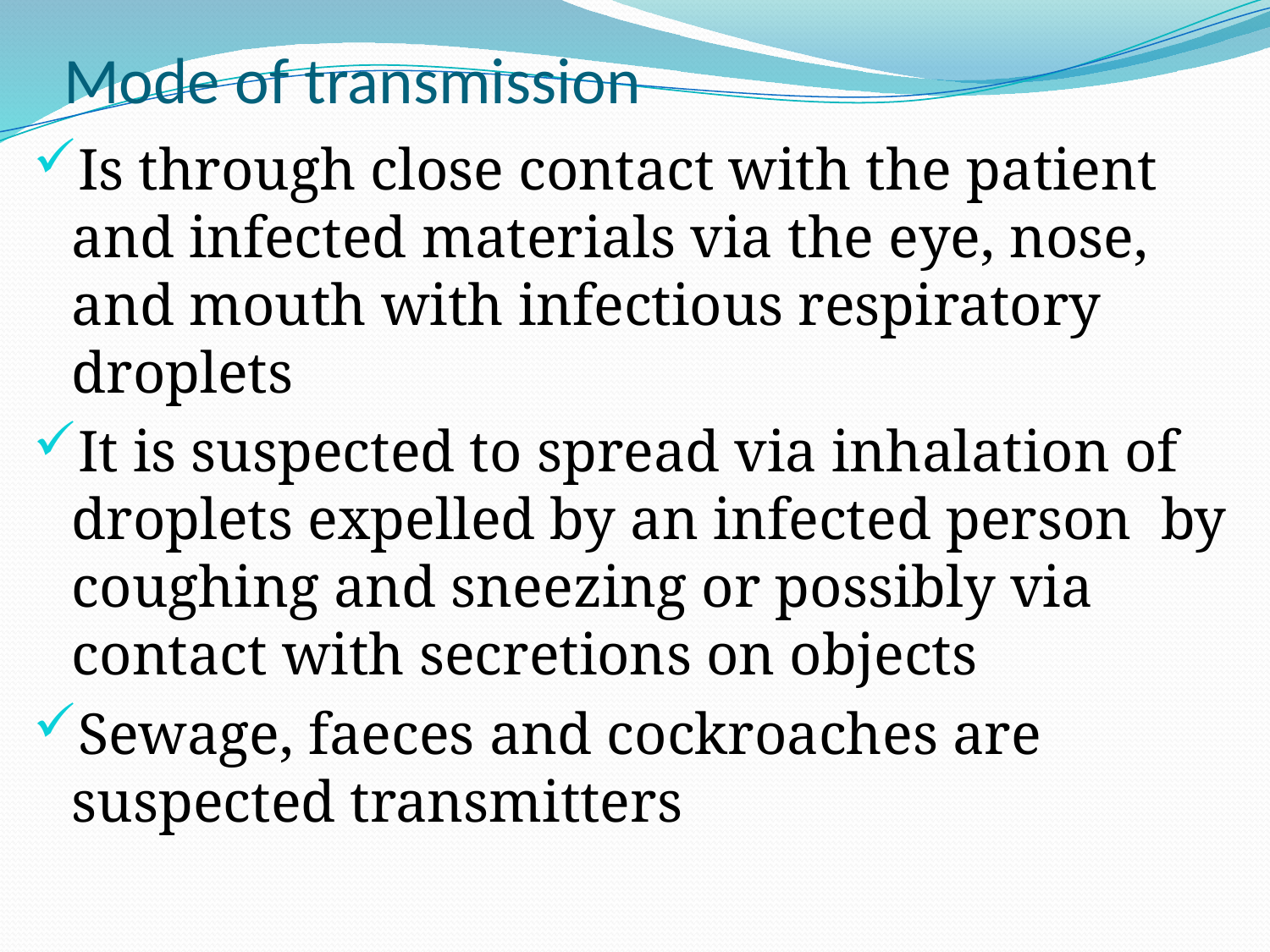

# Mode of transmission
Is through close contact with the patient and infected materials via the eye, nose, and mouth with infectious respiratory droplets
It is suspected to spread via inhalation of droplets expelled by an infected person  by coughing and sneezing or possibly via contact with secretions on objects
Sewage, faeces and cockroaches are suspected transmitters